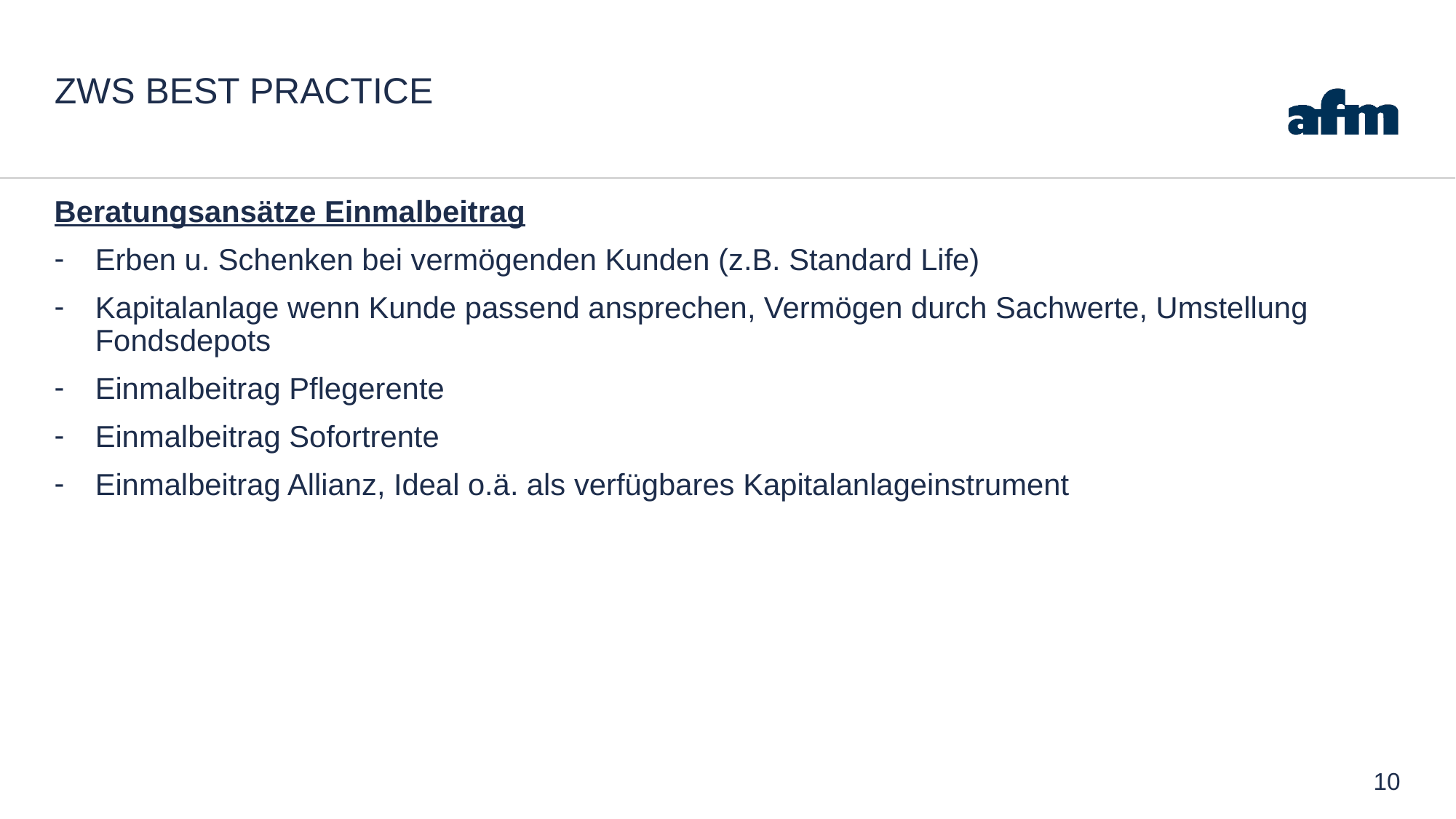

# ZWS Best PRactice
Beratungsansätze Einmalbeitrag
Erben u. Schenken bei vermögenden Kunden (z.B. Standard Life)
Kapitalanlage wenn Kunde passend ansprechen, Vermögen durch Sachwerte, Umstellung Fondsdepots
Einmalbeitrag Pflegerente
Einmalbeitrag Sofortrente
Einmalbeitrag Allianz, Ideal o.ä. als verfügbares Kapitalanlageinstrument
10